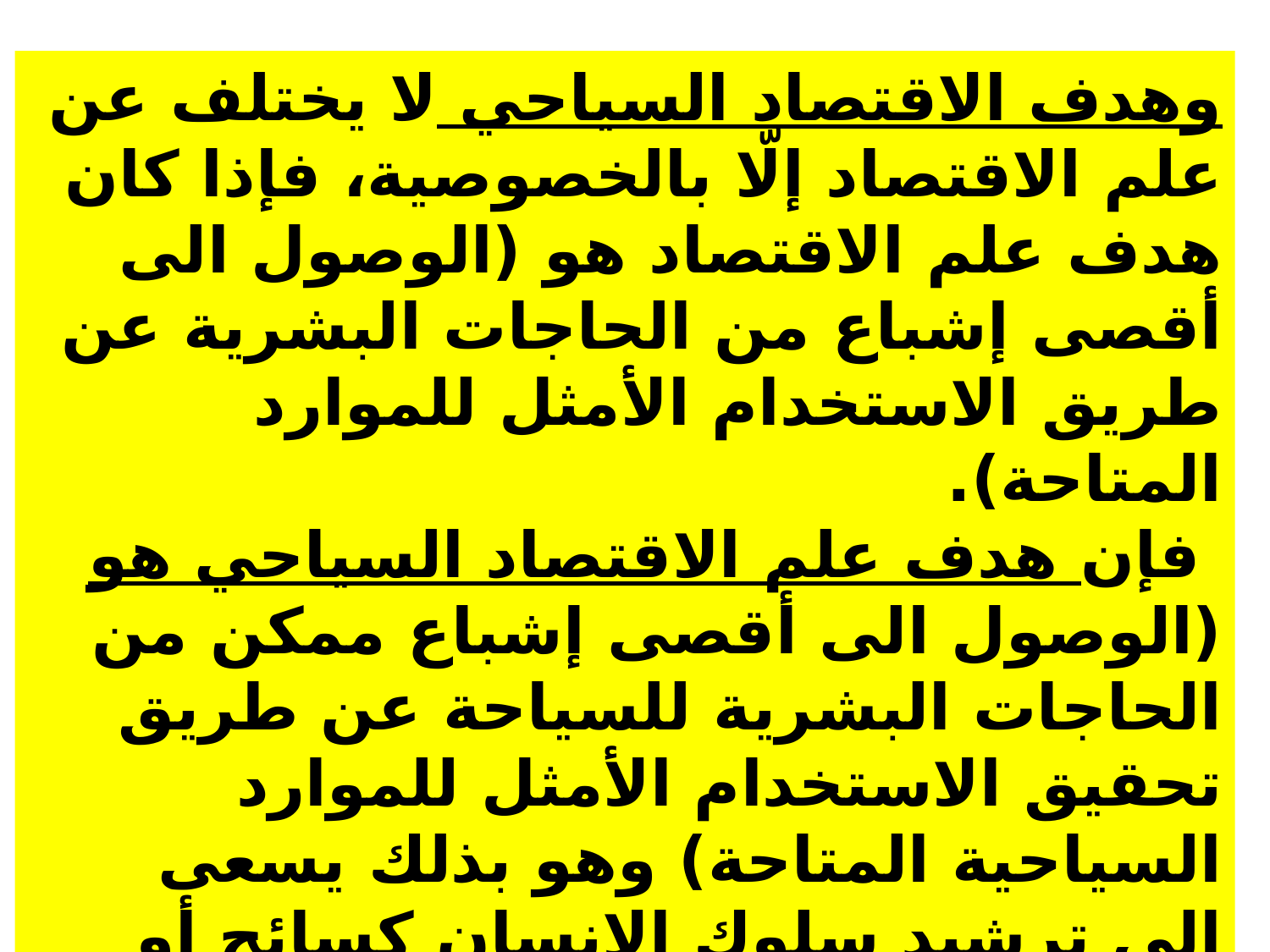

وهدف الاقتصاد السياحي لا يختلف عن علم الاقتصاد إلّا بالخصوصية، فإذا كان هدف علم الاقتصاد هو (الوصول الى أقصى إشباع من الحاجات البشرية عن طريق الاستخدام الأمثل للموارد المتاحة).
 فإن هدف علم الاقتصاد السياحي هو (الوصول الى أقصى إشباع ممكن من الحاجات البشرية للسياحة عن طريق تحقيق الاستخدام الأمثل للموارد السياحية المتاحة) وهو بذلك يسعى الى ترشيد سلوك الانسان كسائح أو كمنتج لتغطية الفوائد المجنية من ممارسة النشاط السياحي